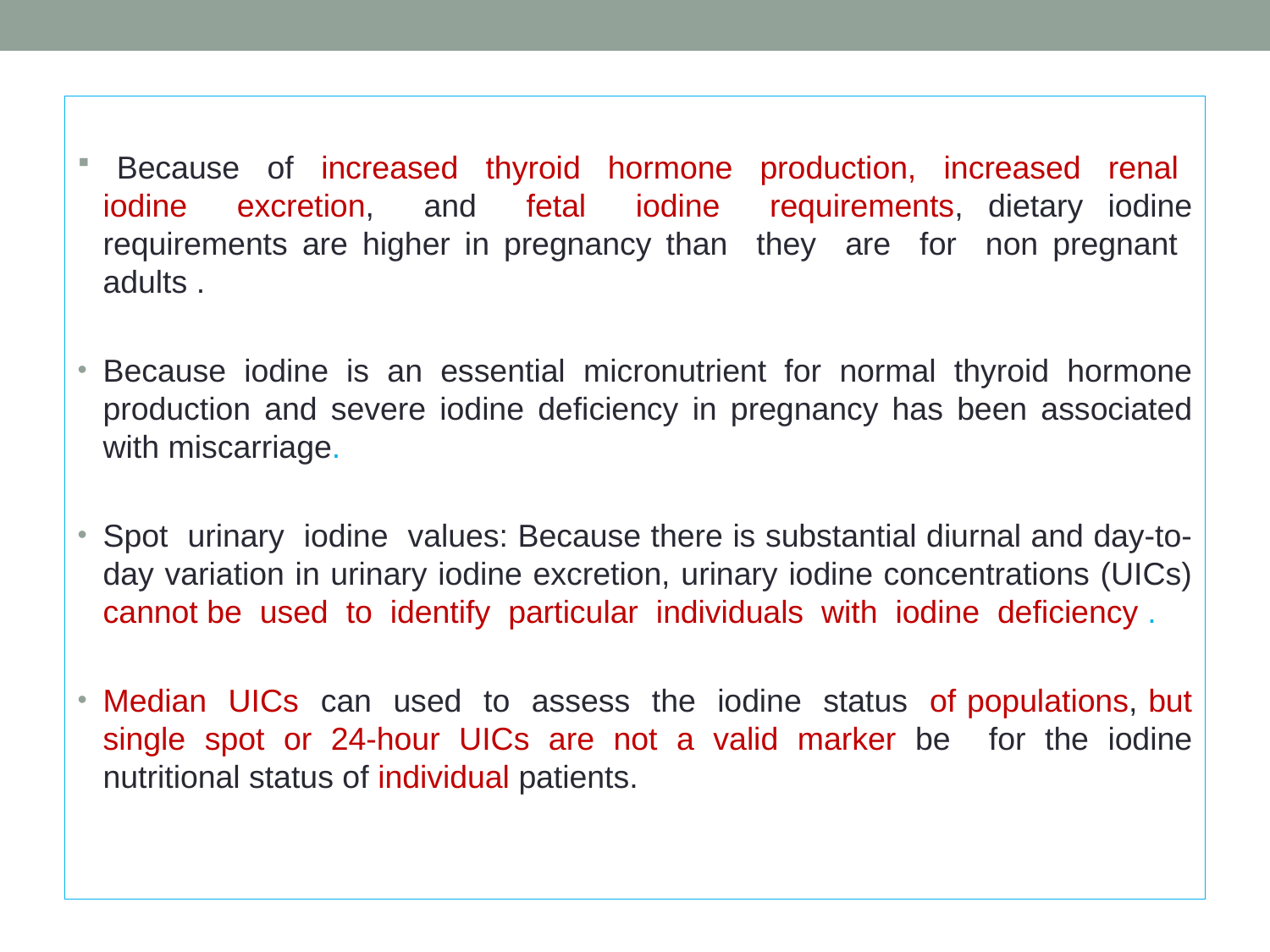

Because  of  increased  thyroid  hormone  production,  increased  renal  iodine  excretion,  and  fetal  iodine  requirements, dietary iodine requirements are higher in pregnancy than  they  are  for  non pregnant  adults .

Because iodine is an essential micronutrient for normal thyroid hormone production and severe iodine deficiency in pregnancy has been associated with miscarriage.

Spot  urinary  iodine  values: Because there is substantial diurnal and day-to-day variation in urinary iodine excretion, urinary iodine concentrations (UICs) cannot be  used  to  identify  particular  individuals  with  iodine  deﬁciency .

Median  UICs  can  used  to  assess  the  iodine  status  of populations, but single spot or 24-hour UICs are not a valid marker be  for the iodine nutritional status of individual patients.